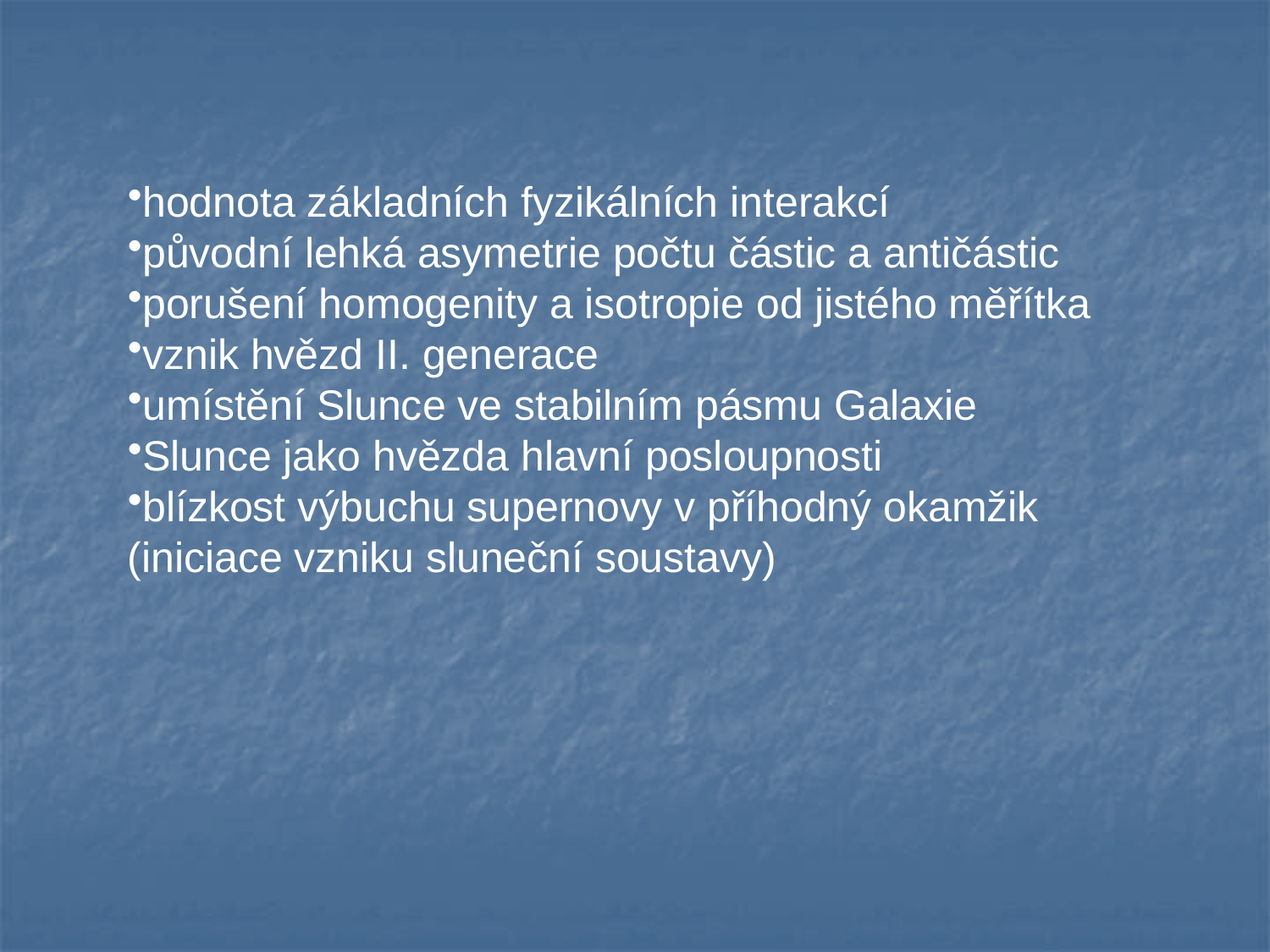

hodnota základních fyzikálních interakcí
původní lehká asymetrie počtu částic a antičástic
porušení homogenity a isotropie od jistého měřítka
vznik hvězd II. generace
umístění Slunce ve stabilním pásmu Galaxie
Slunce jako hvězda hlavní posloupnosti
blízkost výbuchu supernovy v příhodný okamžik (iniciace vzniku sluneční soustavy)